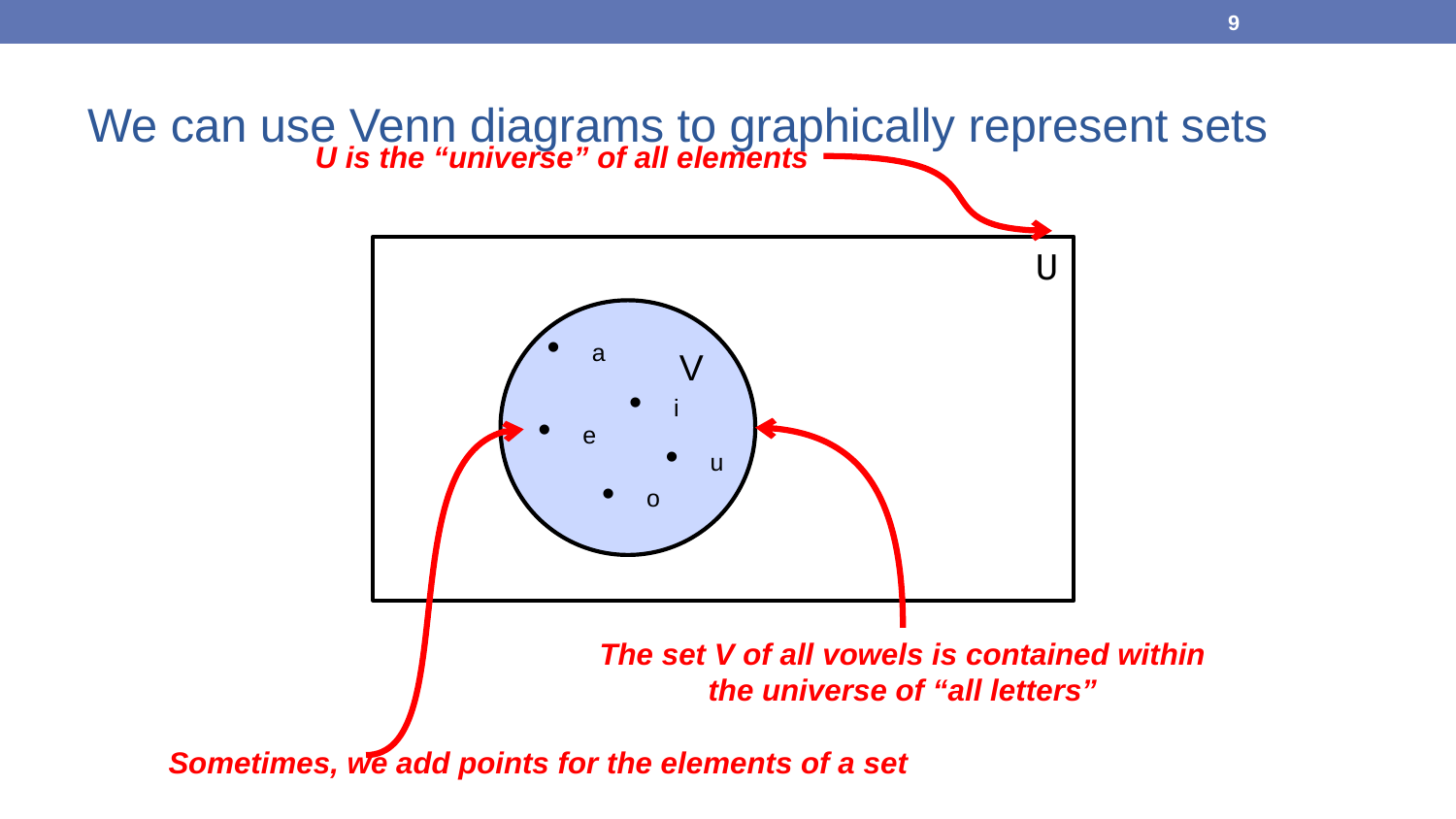

9
We can use Venn diagrams to graphically represent sets
U is the “universe” of all elements
U
V
 a
 i
 e
 u
 o
The set V of all vowels is contained within the universe of “all letters”
Sometimes, we add points for the elements of a set